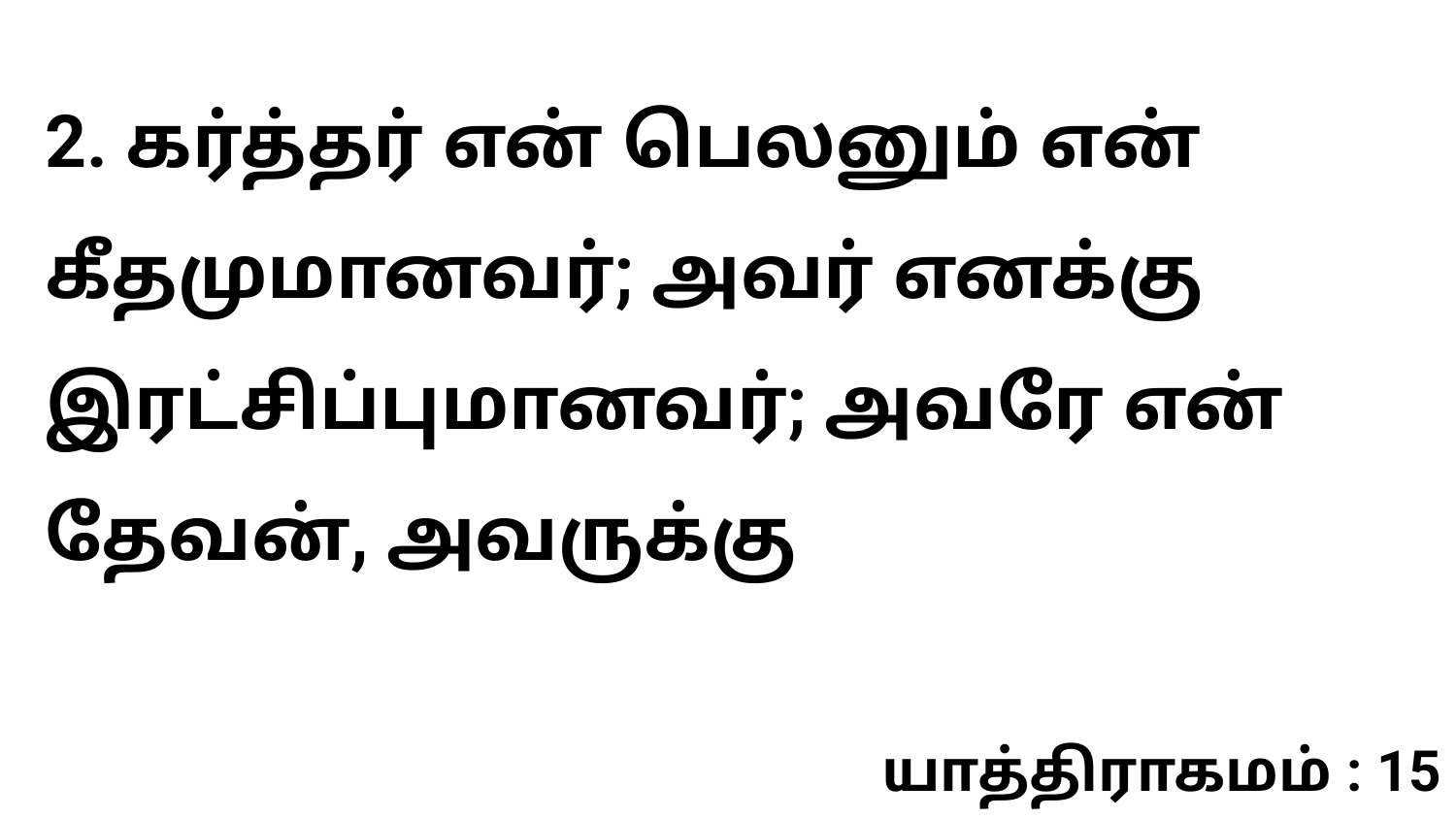

2. கர்த்தர் என் பெலனும் என் கீதமுமானவர்; அவர் எனக்கு இரட்சிப்புமானவர்; அவரே என் தேவன், அவருக்கு
யாத்திராகமம் : 15